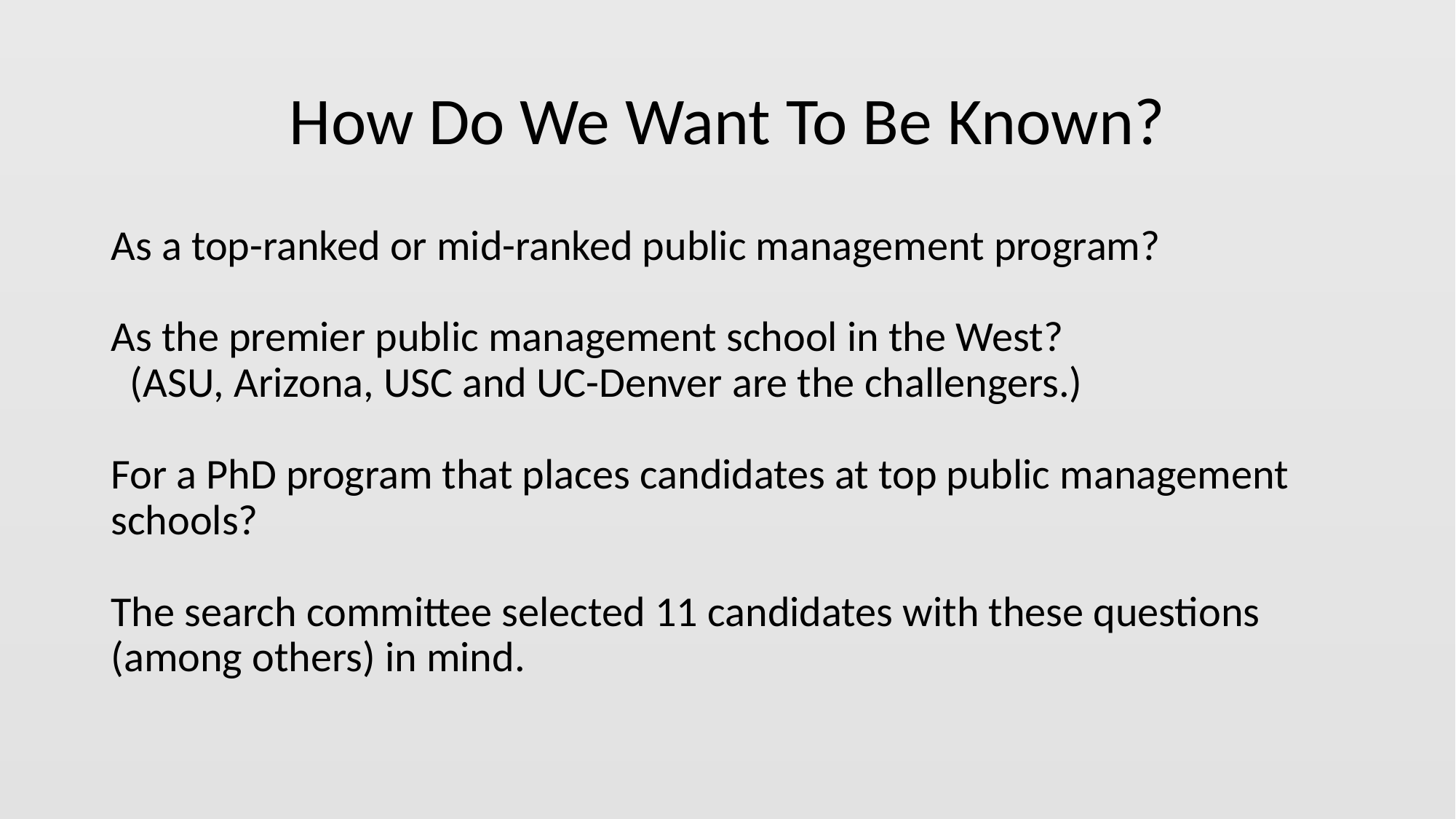

# How Do We Want To Be Known?

As a top-ranked or mid-ranked public management program?

As the premier public management school in the West?
  (ASU, Arizona, USC and UC-Denver are the challengers.)

For a PhD program that places candidates at top public management schools?

The search committee selected 11 candidates with these questions (among others) in mind.
UW